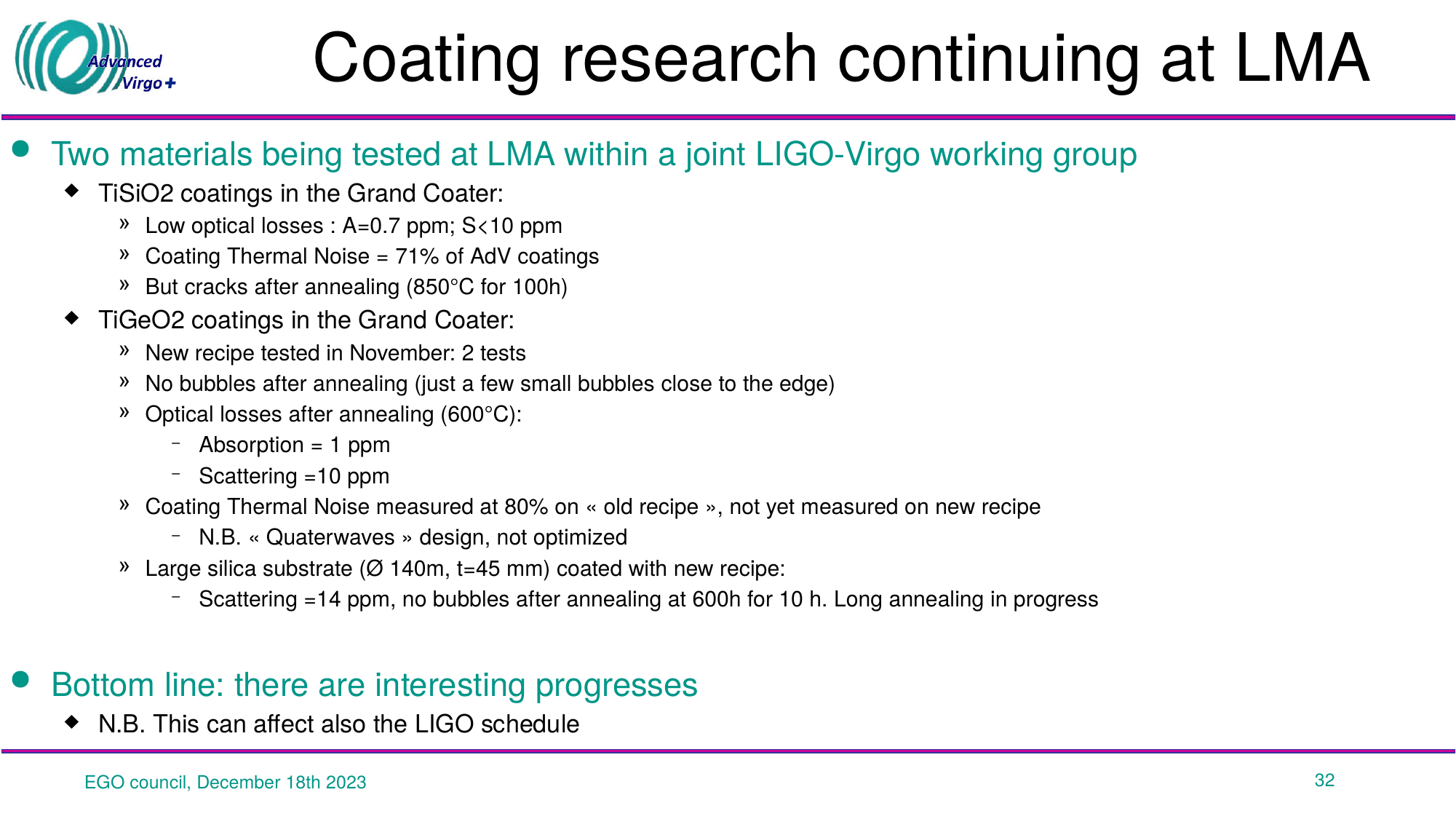

# Coating research continuing at LMA
Two materials being tested at LMA within a joint LIGO-Virgo working group
TiSiO2 coatings in the Grand Coater:
Low optical losses : A=0.7 ppm; S<10 ppm
Coating Thermal Noise = 71% of AdV coatings
But cracks after annealing (850°C for 100h)
TiGeO2 coatings in the Grand Coater:
New recipe tested in November: 2 tests
No bubbles after annealing (just a few small bubbles close to the edge)
Optical losses after annealing (600°C):
Absorption = 1 ppm
Scattering =10 ppm
Coating Thermal Noise measured at 80% on « old recipe », not yet measured on new recipe
N.B. « Quaterwaves » design, not optimized
Large silica substrate (Ø 140m, t=45 mm) coated with new recipe:
Scattering =14 ppm, no bubbles after annealing at 600h for 10 h. Long annealing in progress

Bottom line: there are interesting progresses
N.B. This can affect also the LIGO schedule
EGO council, December 18th 2023
32